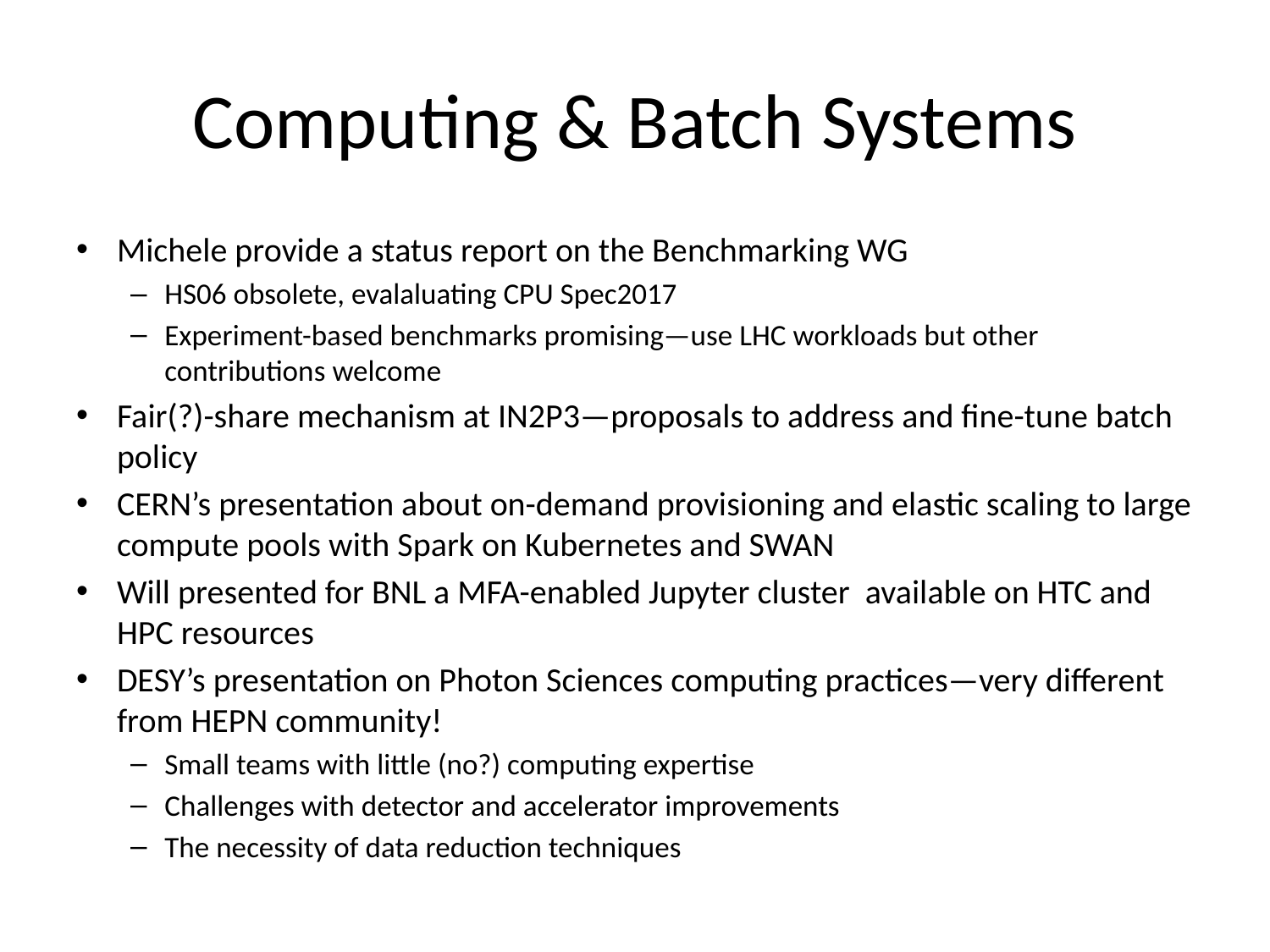

# Computing & Batch Systems
Michele provide a status report on the Benchmarking WG
HS06 obsolete, evalaluating CPU Spec2017
Experiment-based benchmarks promising—use LHC workloads but other contributions welcome
Fair(?)-share mechanism at IN2P3—proposals to address and fine-tune batch policy
CERN’s presentation about on-demand provisioning and elastic scaling to large compute pools with Spark on Kubernetes and SWAN
Will presented for BNL a MFA-enabled Jupyter cluster  available on HTC and HPC resources
DESY’s presentation on Photon Sciences computing practices—very different from HEPN community!
Small teams with little (no?) computing expertise
Challenges with detector and accelerator improvements
The necessity of data reduction techniques